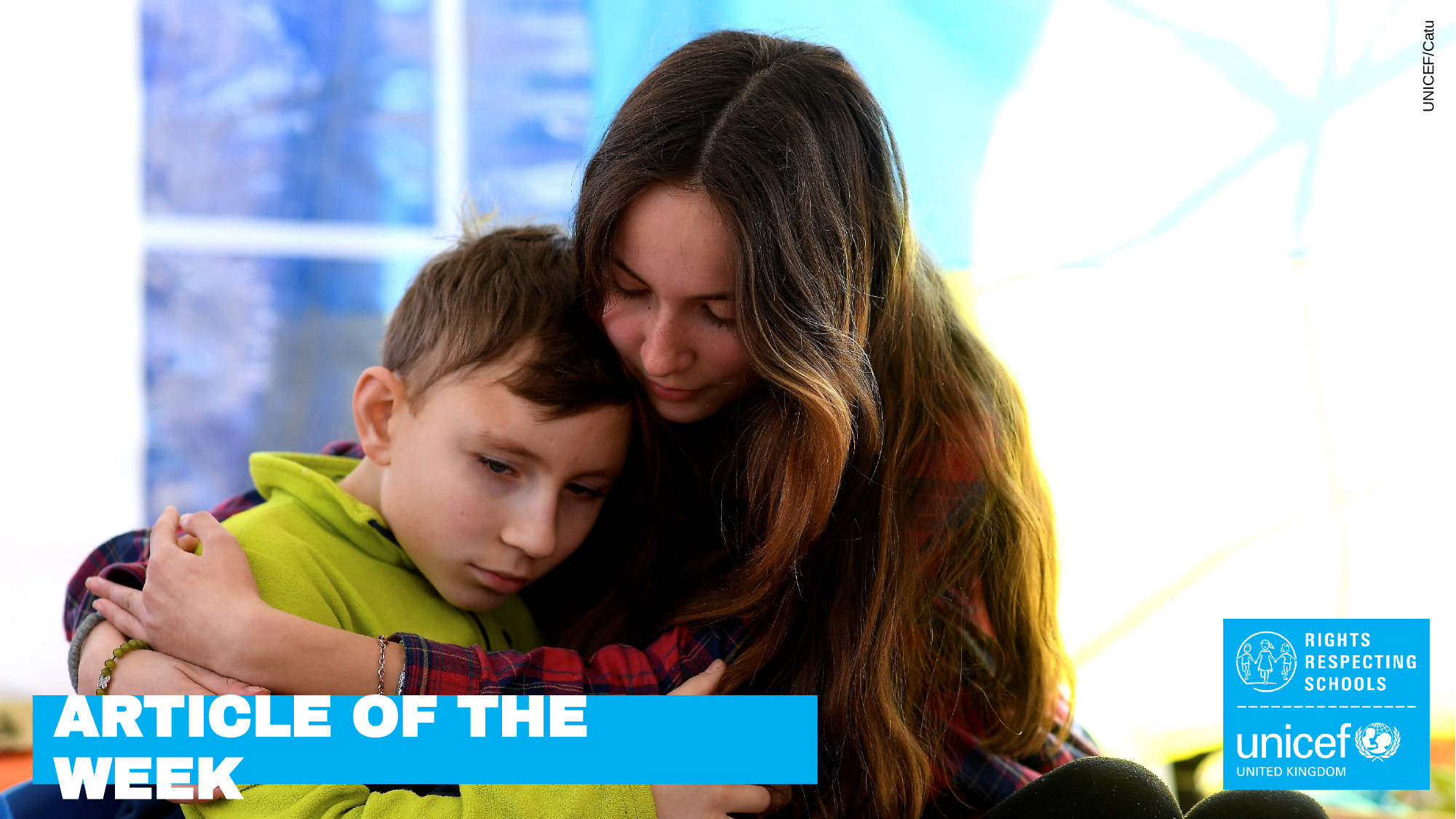

Photo by UNICEF/Catu
# ARTICLE OF THE WEEK